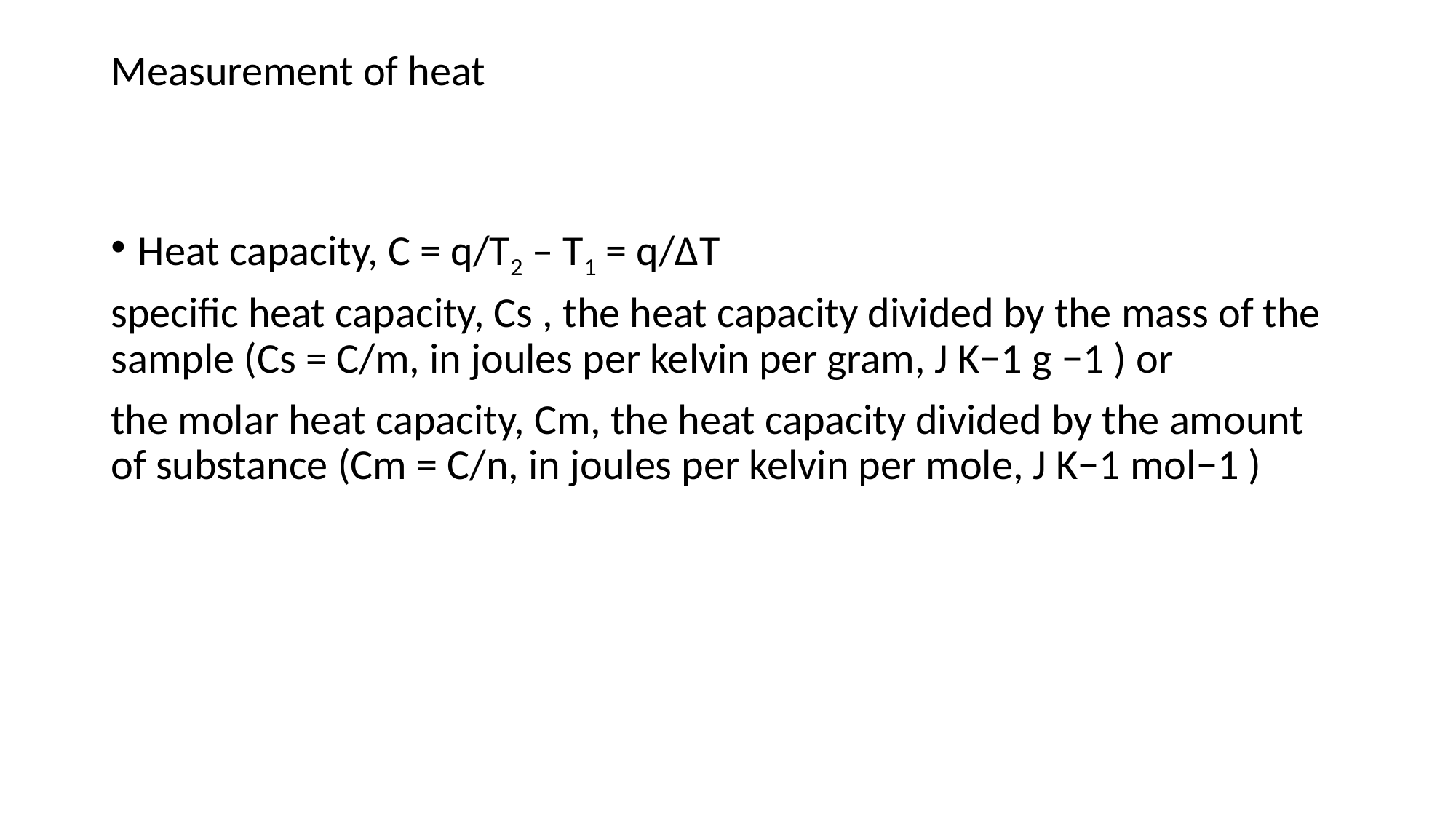

Measurement of heat
Heat capacity, C = q/T2 – T1 = q/ΔT
specific heat capacity, Cs , the heat capacity divided by the mass of the sample (Cs = C/m, in joules per kelvin per gram, J K−1 g −1 ) or
the molar heat capacity, Cm, the heat capacity divided by the amount of substance (Cm = C/n, in joules per kelvin per mole, J K−1 mol−1 )